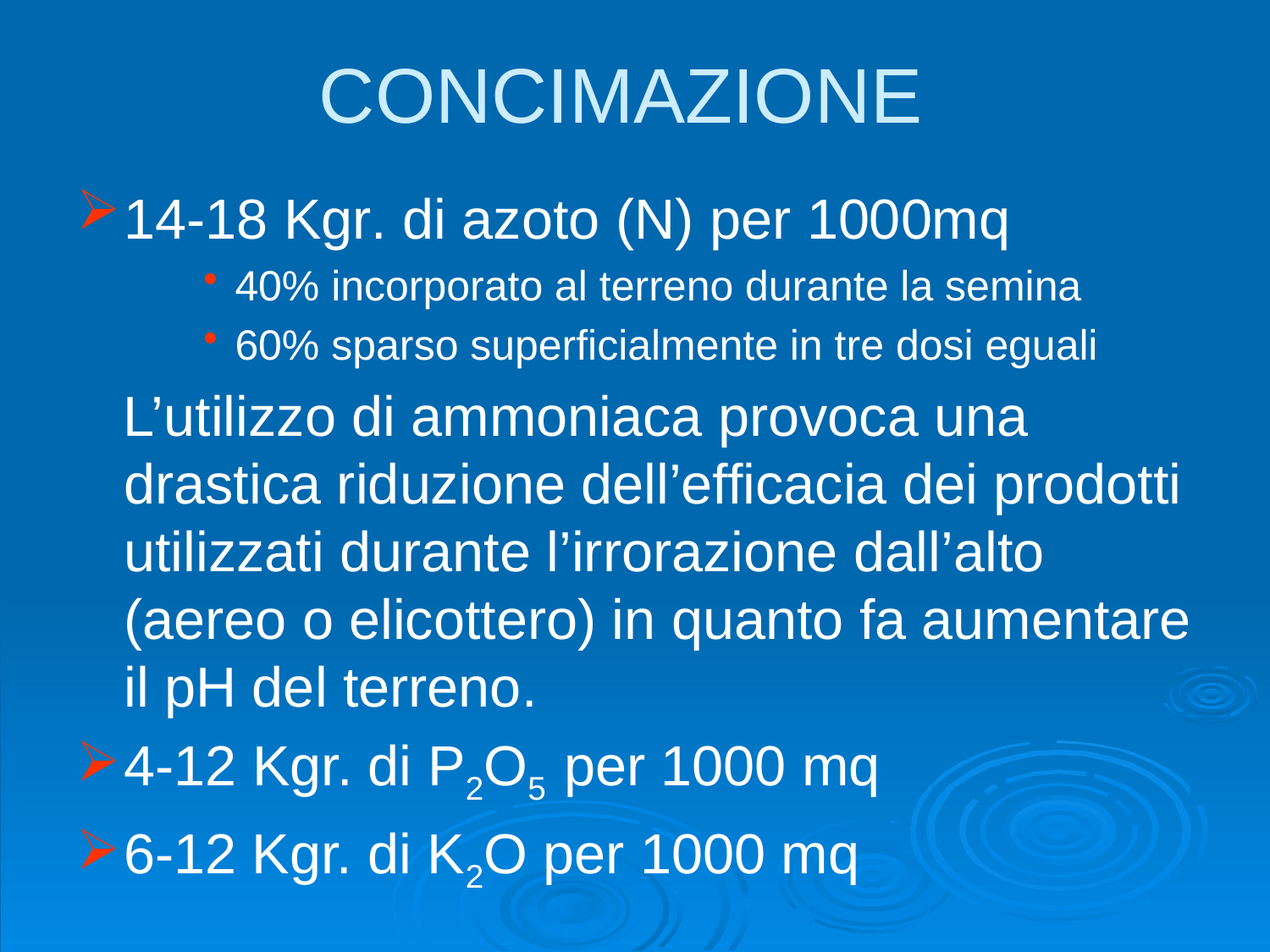

# CONCIMAZIONE
14-18 Kgr. di azoto (Ν) per 1000mq
40% incorporato al terreno durante la semina
60% sparso superficialmente in tre dosi eguali
   L’utilizzo di ammoniaca provoca una drastica riduzione dell’efficacia dei prodotti utilizzati durante l’irrorazione dall’alto (aereo o elicottero) in quanto fa aumentare il pH del terreno.
4-12 Kgr. di P2O5  per 1000 mq
6-12 Kgr. di K2O per 1000 mq